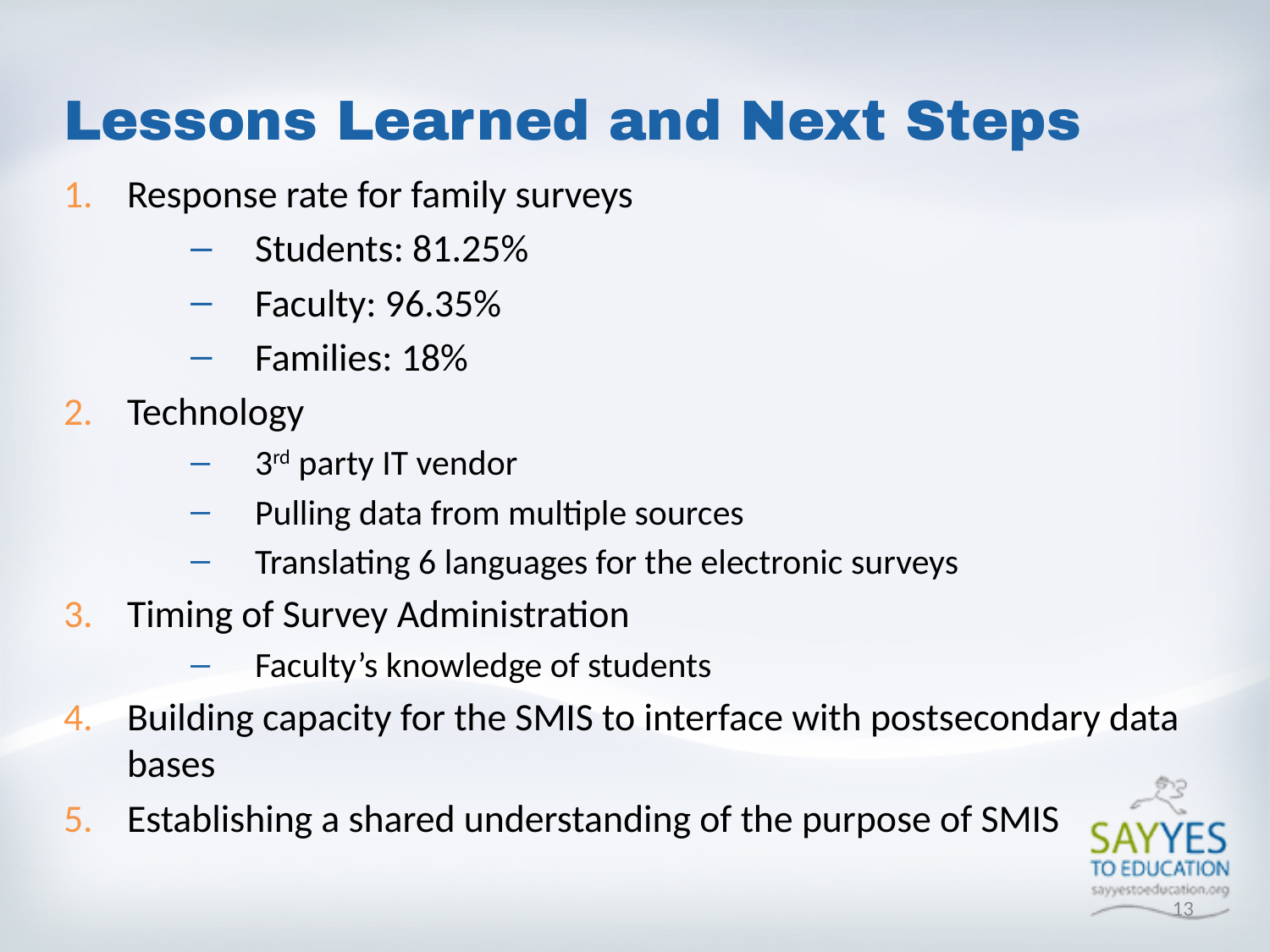

# Lessons Learned and Next Steps
Response rate for family surveys
Students: 81.25%
Faculty: 96.35%
Families: 18%
Technology
3rd party IT vendor
Pulling data from multiple sources
Translating 6 languages for the electronic surveys
Timing of Survey Administration
Faculty’s knowledge of students
Building capacity for the SMIS to interface with postsecondary data bases
Establishing a shared understanding of the purpose of SMIS

13